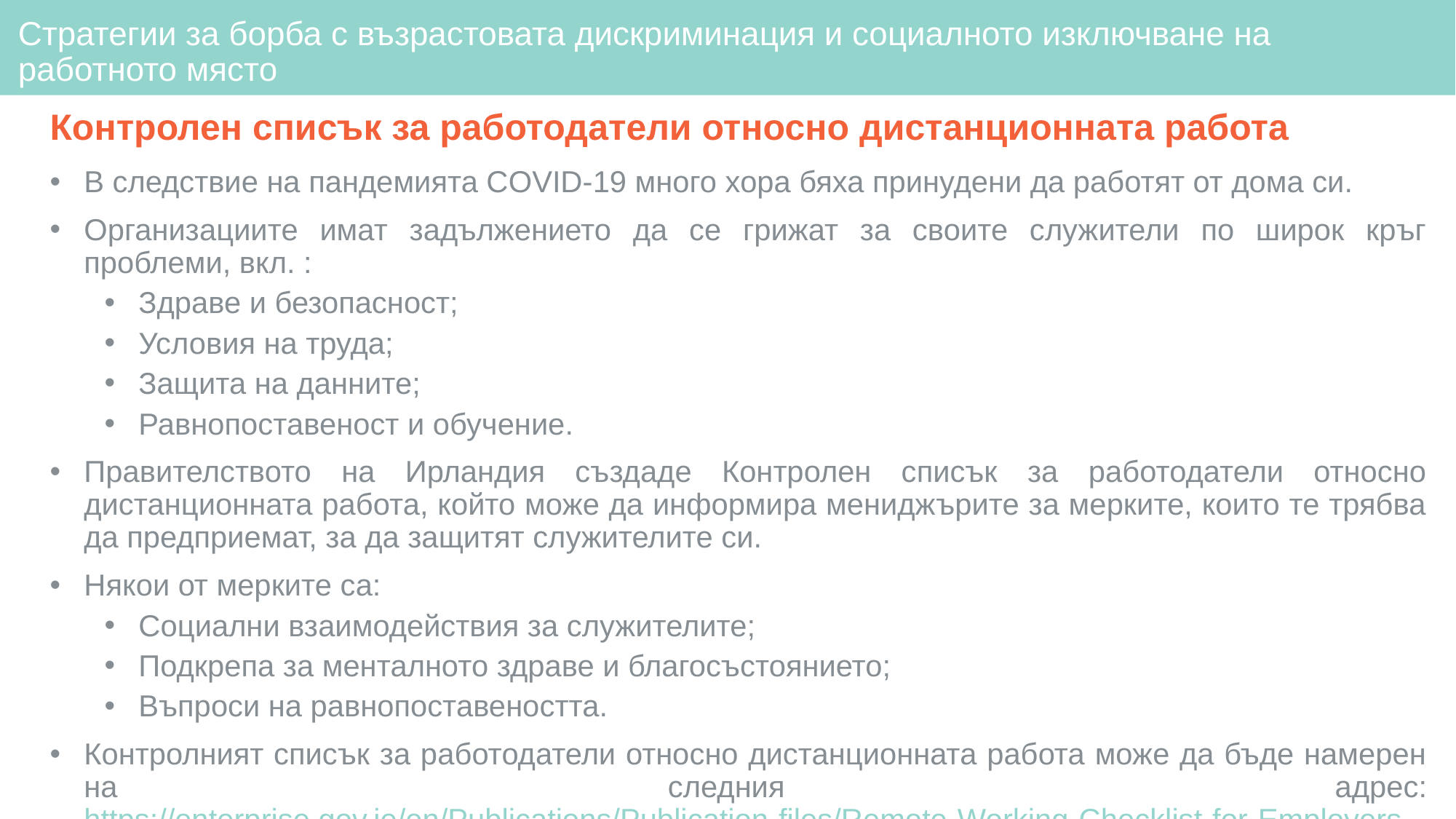

# Стратегии за борба с възрастовата дискриминация и социалното изключване на работното място
Контролен списък за работодатели относно дистанционната работа
В следствие на пандемията COVID-19 много хора бяха принудени да работят от дома си.
Организациите имат задължението да се грижат за своите служители по широк кръг проблеми, вкл. :
Здраве и безопасност;
Условия на труда;
Защита на данните;
Равнопоставеност и обучение.
Правителството на Ирландия създаде Контролен списък за работодатели относно дистанционната работа, който може да информира мениджърите за мерките, които те трябва да предприемат, за да защитят служителите си.
Някои от мерките са:
Социални взаимодействия за служителите;
Подкрепа за менталното здраве и благосъстоянието;
Въпроси на равнопоставеността.
Контролният списък за работодатели относно дистанционната работа може да бъде намерен на следния адрес: https://enterprise.gov.ie/en/Publications/Publication-files/Remote-Working-Checklist-for-Employers.pdf